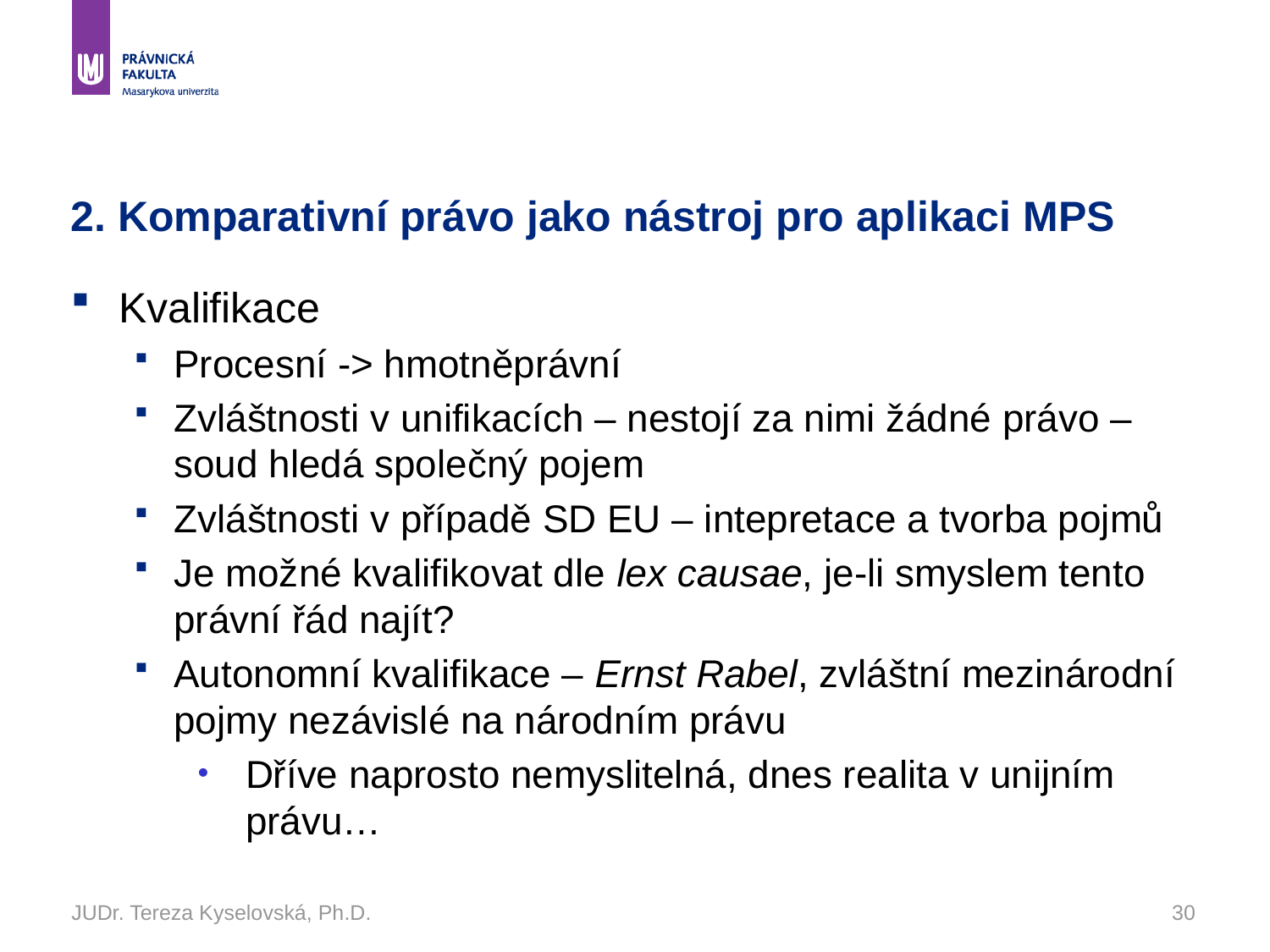

# 2. Komparativní právo jako nástroj pro aplikaci MPS
Kvalifikace
Procesní -> hmotněprávní
Zvláštnosti v unifikacích – nestojí za nimi žádné právo – soud hledá společný pojem
Zvláštnosti v případě SD EU – intepretace a tvorba pojmů
Je možné kvalifikovat dle lex causae, je-li smyslem tento právní řád najít?
Autonomní kvalifikace – Ernst Rabel, zvláštní mezinárodní pojmy nezávislé na národním právu
Dříve naprosto nemyslitelná, dnes realita v unijním právu…

JUDr. Tereza Kyselovská, Ph.D.
30